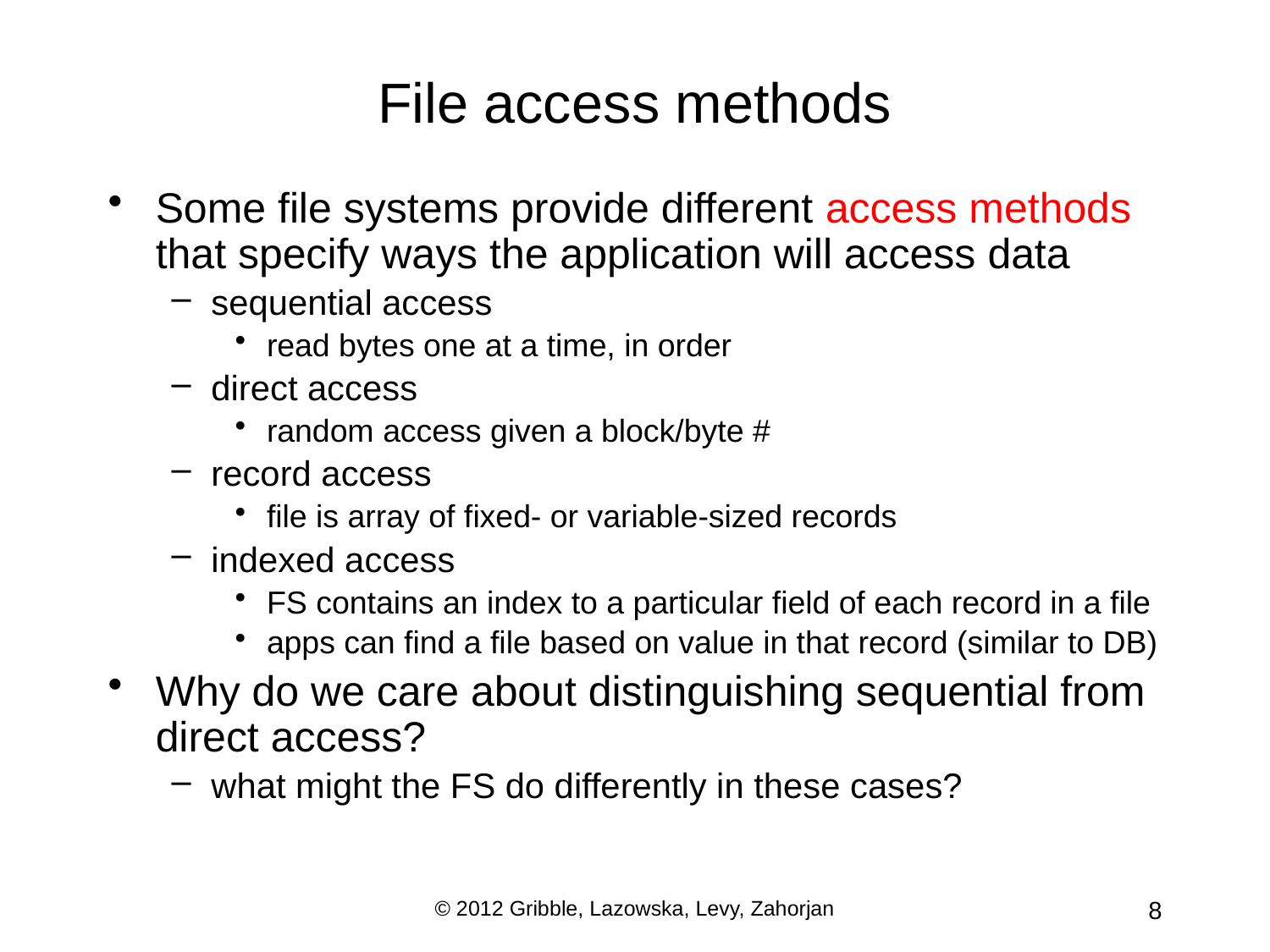

# File access methods
Some file systems provide different access methods that specify ways the application will access data
sequential access
read bytes one at a time, in order
direct access
random access given a block/byte #
record access
file is array of fixed- or variable-sized records
indexed access
FS contains an index to a particular field of each record in a file
apps can find a file based on value in that record (similar to DB)
Why do we care about distinguishing sequential from direct access?
what might the FS do differently in these cases?

© 2012 Gribble, Lazowska, Levy, Zahorjan
8